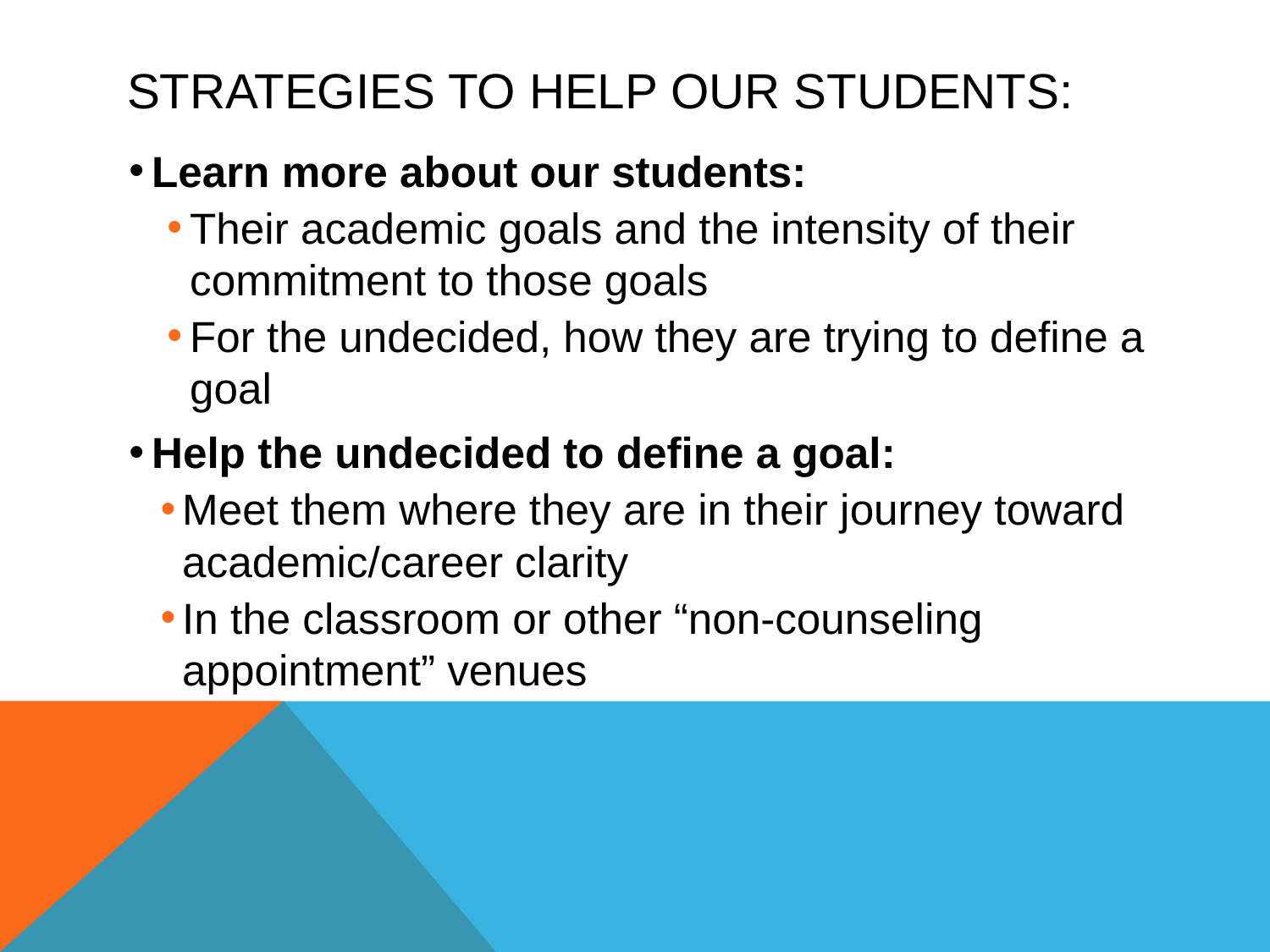

# Strategies to help our students:
Learn more about our students:
Their academic goals and the intensity of their commitment to those goals
For the undecided, how they are trying to define a goal
Help the undecided to define a goal:
Meet them where they are in their journey toward academic/career clarity
In the classroom or other “non-counseling appointment” venues